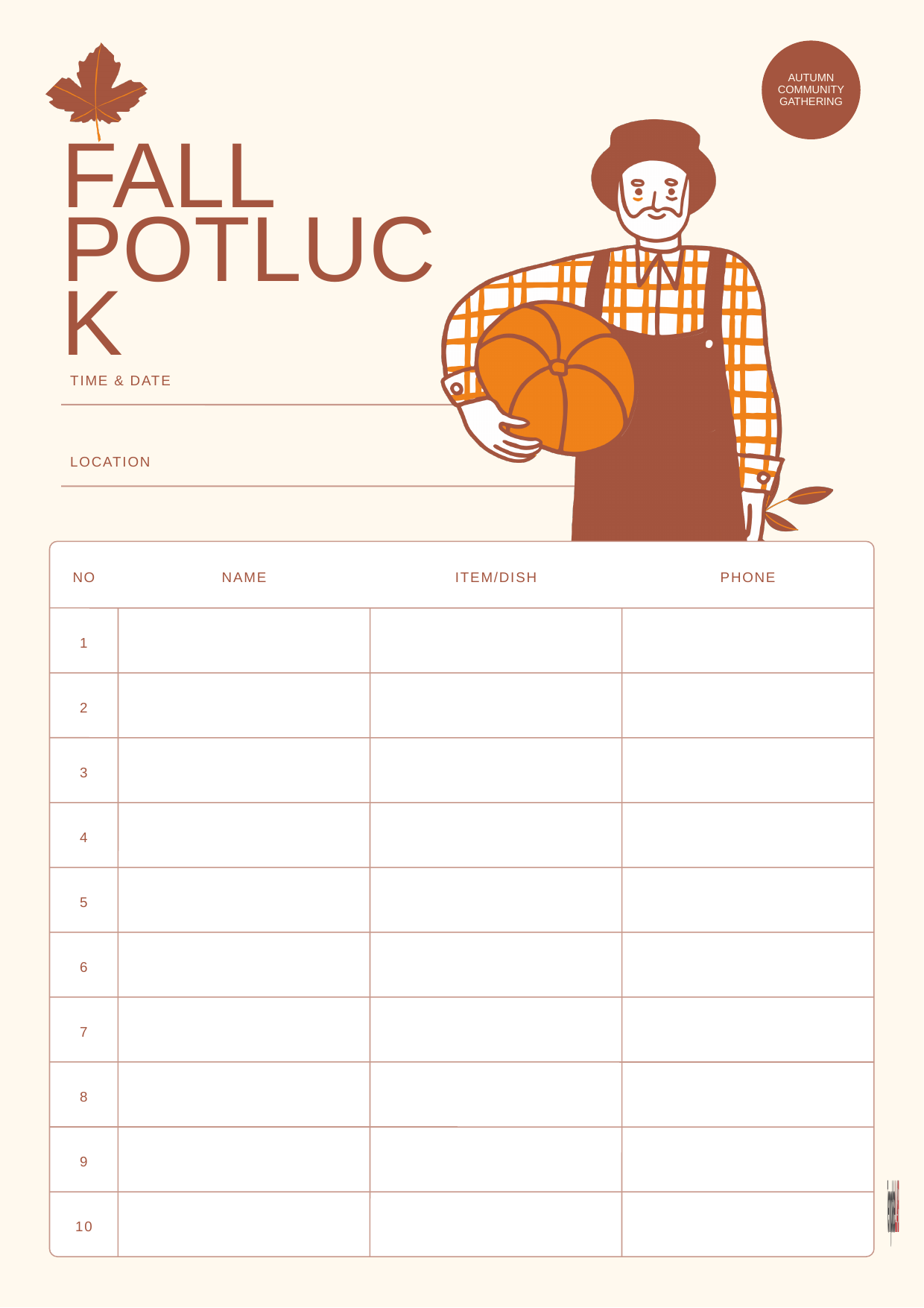

AUTUMN COMMUNITY GATHERING

FALL POTLUCK

TIME & DATE

LOCATION

ITEM/DISH
NAME
PHONE
NO

1

2

3

4

5

6

7

8

9

10